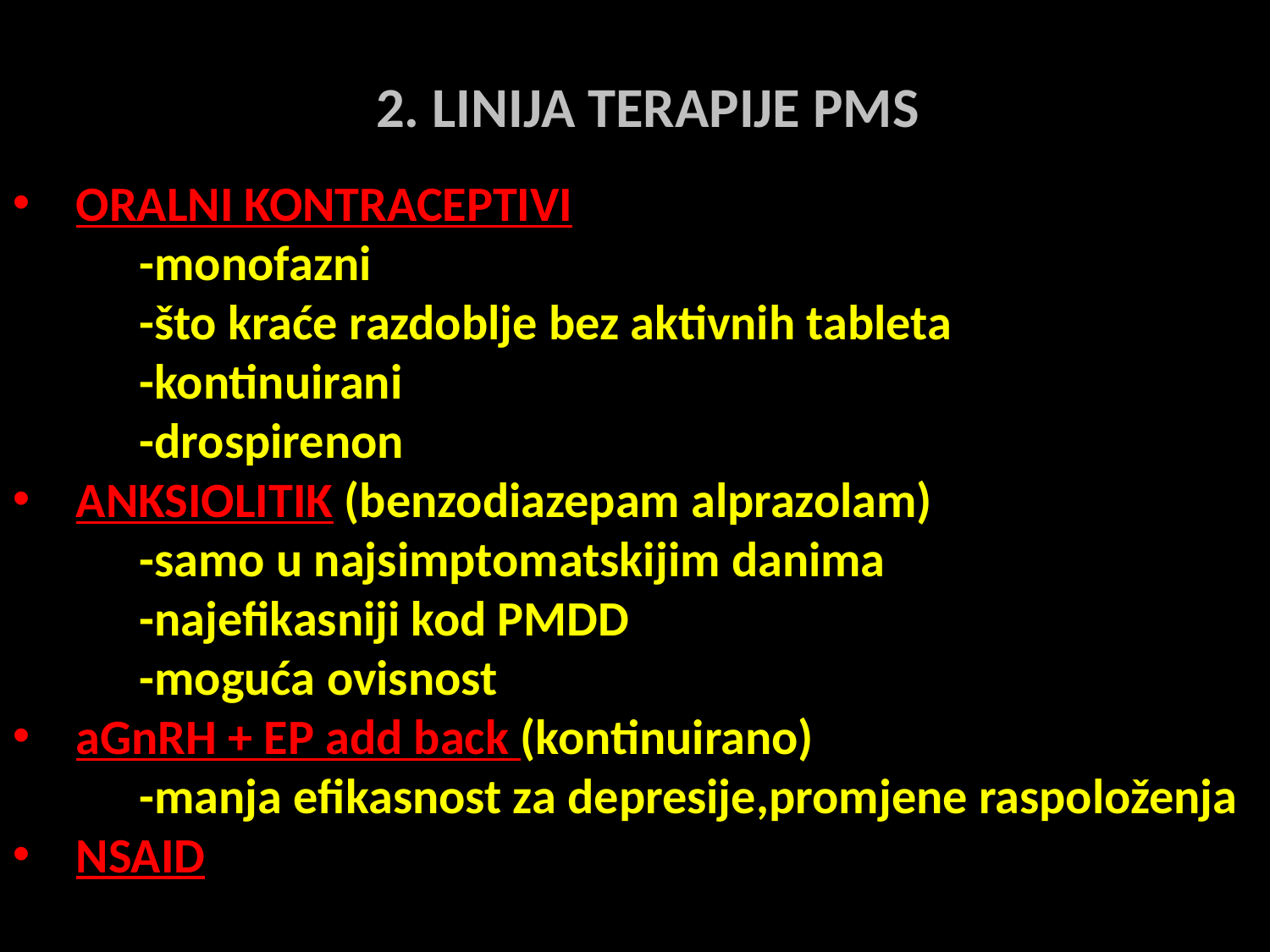

2. LINIJA TERAPIJE PMS
ORALNI KONTRACEPTIVI
	-monofazni
	-što kraće razdoblje bez aktivnih tableta
	-kontinuirani
	-drospirenon
ANKSIOLITIK (benzodiazepam alprazolam)
	-samo u najsimptomatskijim danima
	-najefikasniji kod PMDD
	-moguća ovisnost
aGnRH + EP add back (kontinuirano)
	-manja efikasnost za depresije,promjene raspoloženja
NSAID